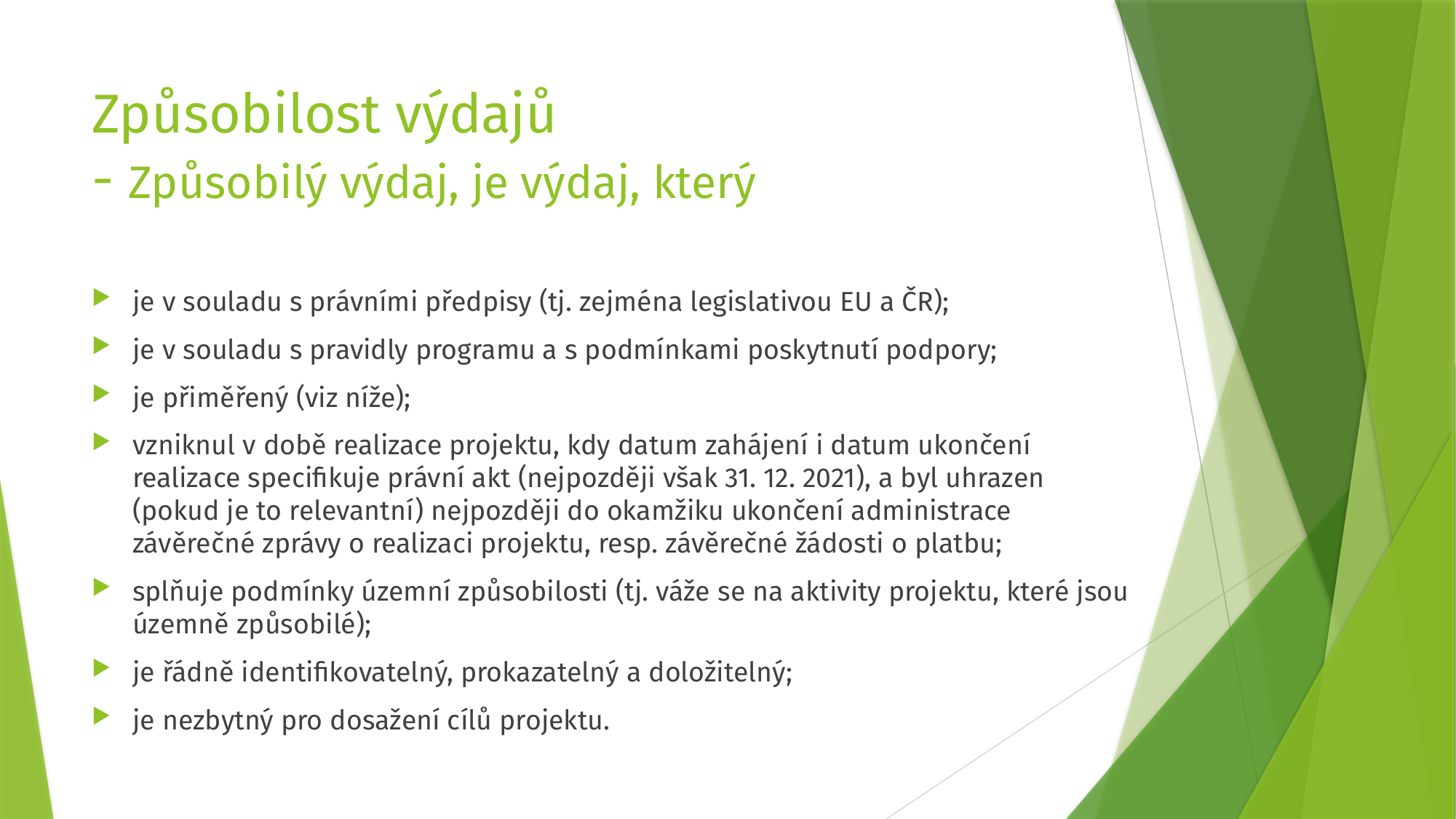

# Způsobilost výdajů - Způsobilý výdaj, je výdaj, který

je v souladu s právními předpisy (tj. zejména legislativou EU a ČR);
je v souladu s pravidly programu a s podmínkami poskytnutí podpory;
je přiměřený (viz níže);
vzniknul v době realizace projektu, kdy datum zahájení i datum ukončení realizace specifikuje právní akt (nejpozději však 31. 12. 2021), a byl uhrazen (pokud je to relevantní) nejpozději do okamžiku ukončení administrace závěrečné zprávy o realizaci projektu, resp. závěrečné žádosti o platbu;
splňuje podmínky územní způsobilosti (tj. váže se na aktivity projektu, které jsou územně způsobilé);
je řádně identifikovatelný, prokazatelný a doložitelný;
je nezbytný pro dosažení cílů projektu.